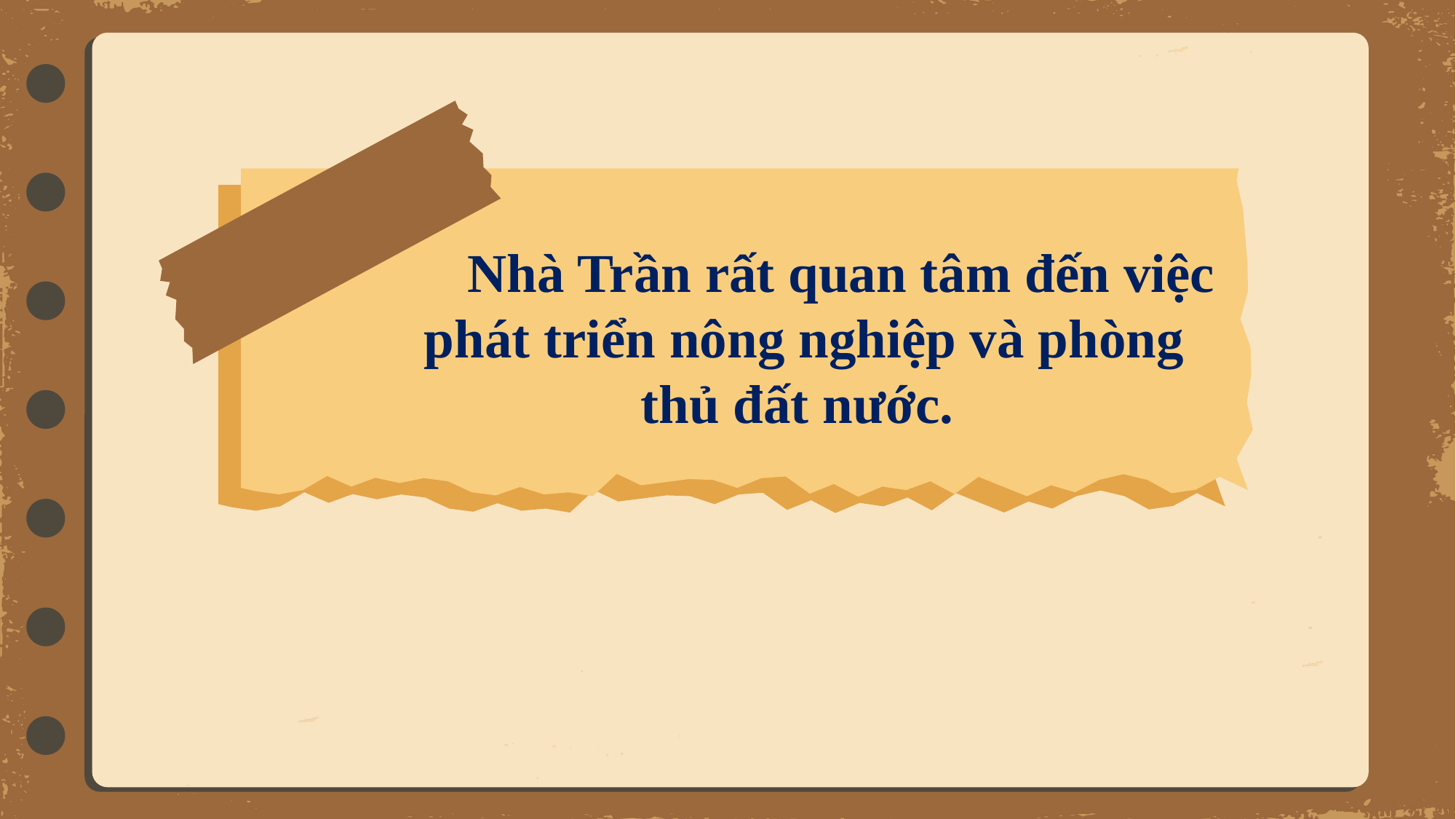

Nhà Trần rất quan tâm đến việc phát triển nông nghiệp và phòng thủ đất nước.